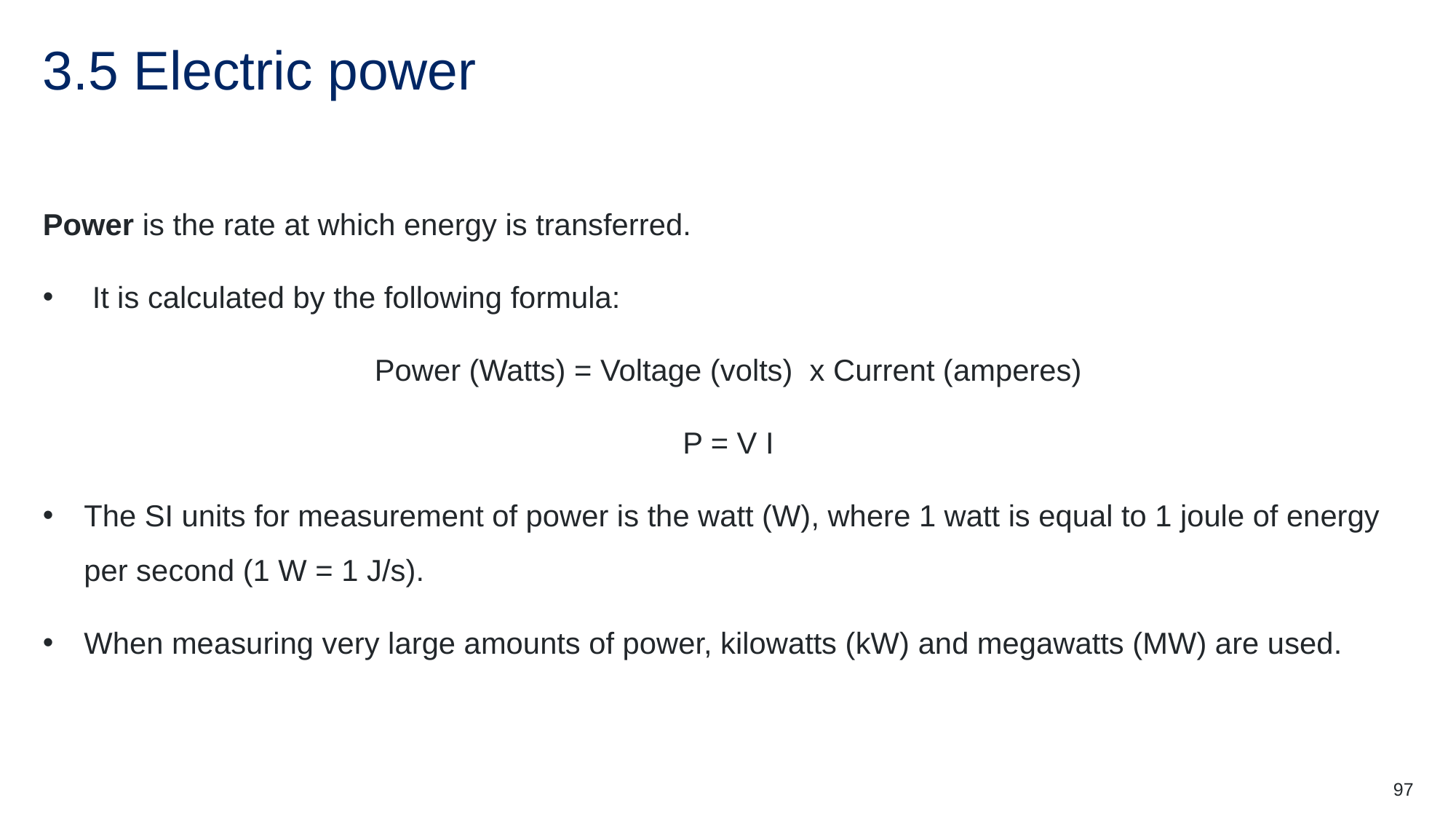

# 3.5 Electric power
Power is the rate at which energy is transferred.
 It is calculated by the following formula:
Power (Watts) = Voltage (volts)  x Current (amperes)
P = V I
The SI units for measurement of power is the watt (W), where 1 watt is equal to 1 joule of energy per second (1 W = 1 J/s).
When measuring very large amounts of power, kilowatts (kW) and megawatts (MW) are used.
97